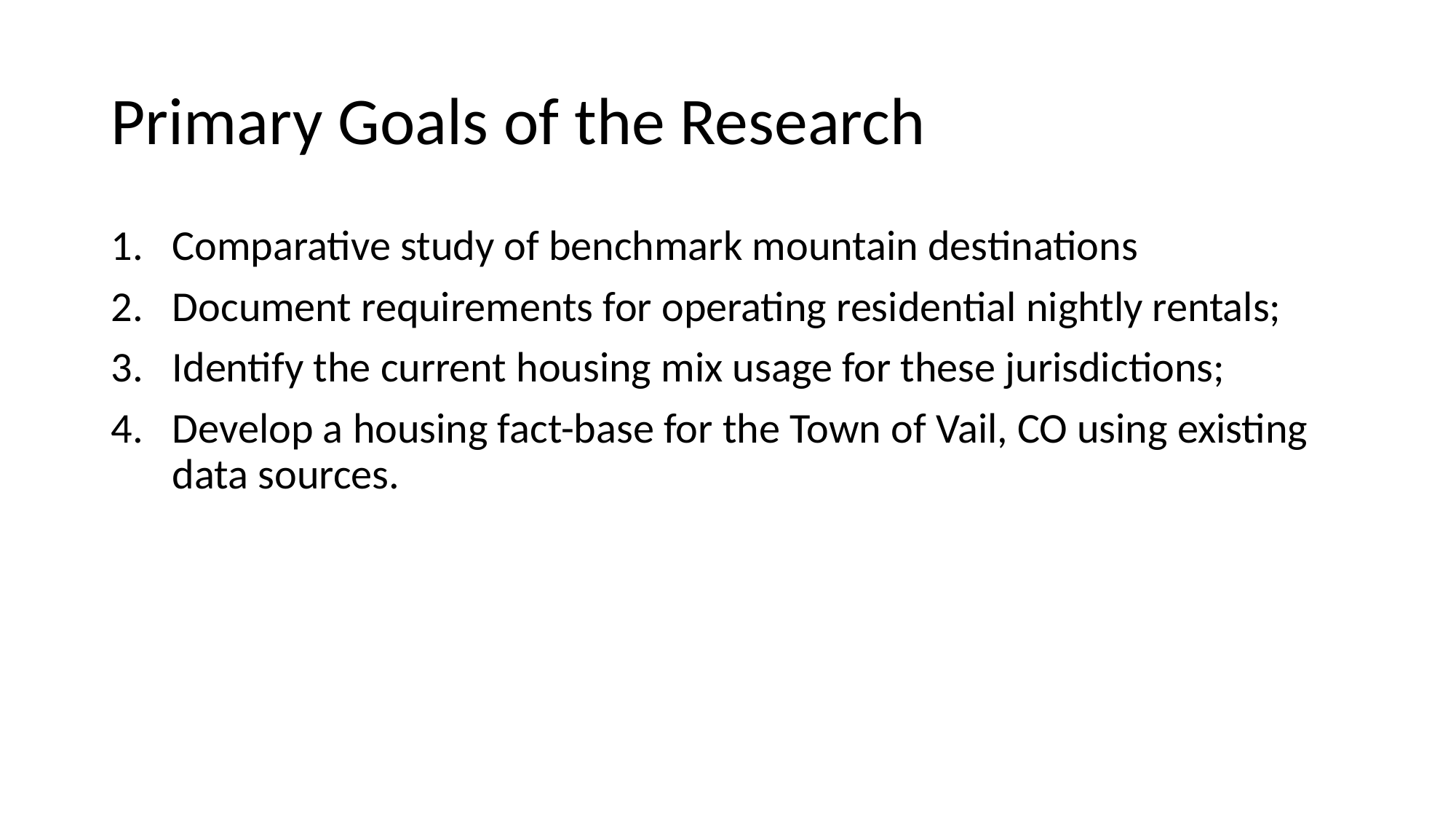

# Primary Goals of the Research
Comparative study of benchmark mountain destinations
Document requirements for operating residential nightly rentals;
Identify the current housing mix usage for these jurisdictions;
Develop a housing fact-base for the Town of Vail, CO using existing data sources.